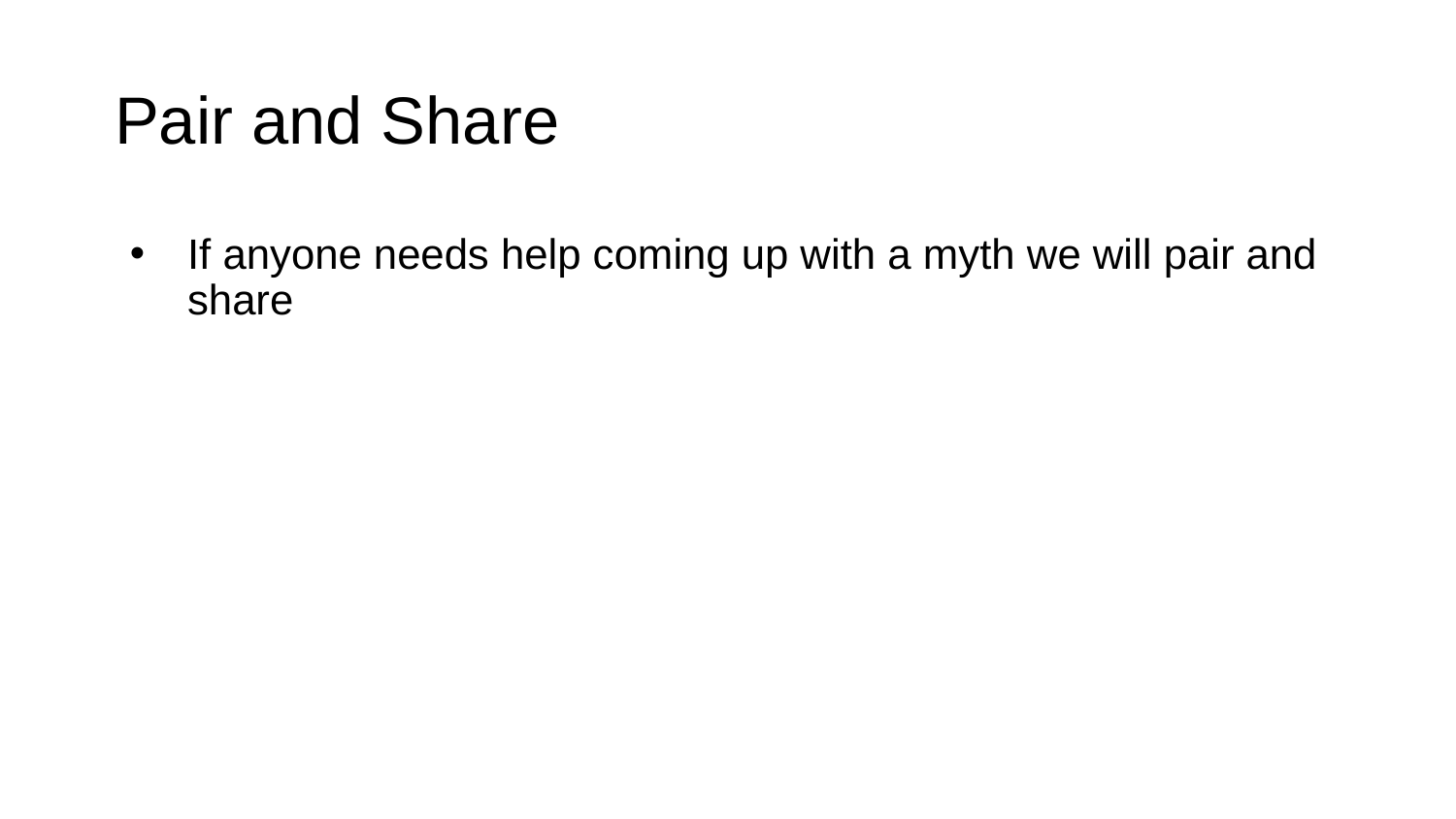

# Pair and Share
If anyone needs help coming up with a myth we will pair and share